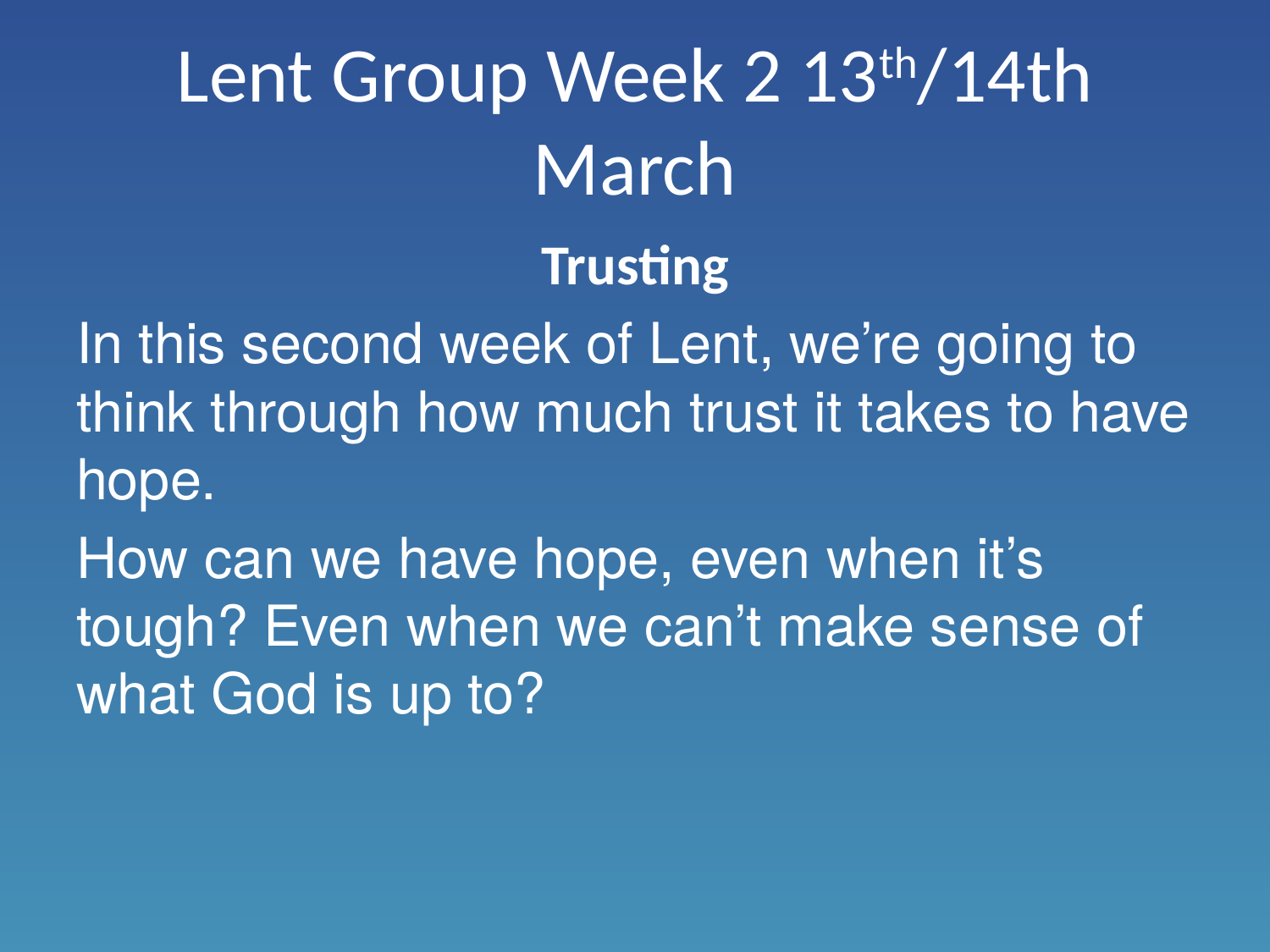

# Lent Group Week 2 13th/14th March
Trusting
In this second week of Lent, we’re going to think through how much trust it takes to have hope.
How can we have hope, even when it’s tough? Even when we can’t make sense of what God is up to?